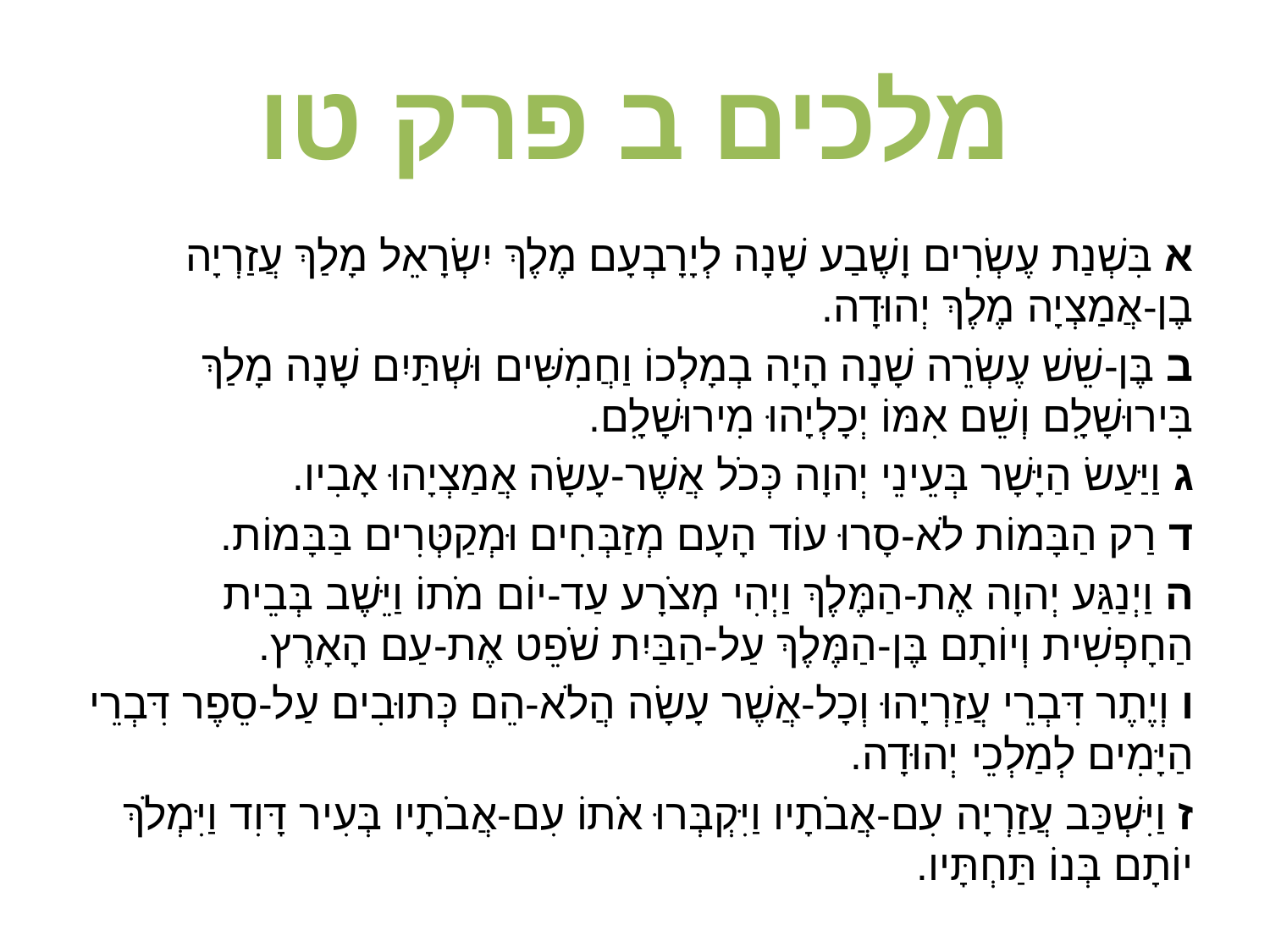

# מלכים ב פרק טו
א בִּשְׁנַת עֶשְׂרִים וָשֶׁבַע שָׁנָה לְיָרָבְעָם מֶלֶךְ יִשְׂרָאֵל מָלַךְ עֲזַרְיָה בֶן-אֲמַצְיָה מֶלֶךְ יְהוּדָה.
ב בֶּן-שֵׁשׁ עֶשְׂרֵה שָׁנָה הָיָה בְמָלְכוֹ וַחֲמִשִּׁים וּשְׁתַּיִם שָׁנָה מָלַךְ בִּירוּשָׁלִָם וְשֵׁם אִמּוֹ יְכָלְיָהוּ מִירוּשָׁלִָם.
ג וַיַּעַשׂ הַיָּשָׁר בְּעֵינֵי יְהוָה כְּכֹל אֲשֶׁר-עָשָׂה אֲמַצְיָהוּ אָבִיו.
ד רַק הַבָּמוֹת לֹא-סָרוּ עוֹד הָעָם מְזַבְּחִים וּמְקַטְּרִים בַּבָּמוֹת.
ה וַיְנַגַּע יְהוָה אֶת-הַמֶּלֶךְ וַיְהִי מְצֹרָע עַד-יוֹם מֹתוֹ וַיֵּשֶׁב בְּבֵית הַחָפְשִׁית וְיוֹתָם בֶּן-הַמֶּלֶךְ עַל-הַבַּיִת שֹׁפֵט אֶת-עַם הָאָרֶץ.
ו וְיֶתֶר דִּבְרֵי עֲזַרְיָהוּ וְכָל-אֲשֶׁר עָשָׂה הֲלֹא-הֵם כְּתוּבִים עַל-סֵפֶר דִּבְרֵי הַיָּמִים לְמַלְכֵי יְהוּדָה.
ז וַיִּשְׁכַּב עֲזַרְיָה עִם-אֲבֹתָיו וַיִּקְבְּרוּ אֹתוֹ עִם-אֲבֹתָיו בְּעִיר דָּוִד וַיִּמְלֹךְ יוֹתָם בְּנוֹ תַּחְתָּיו.